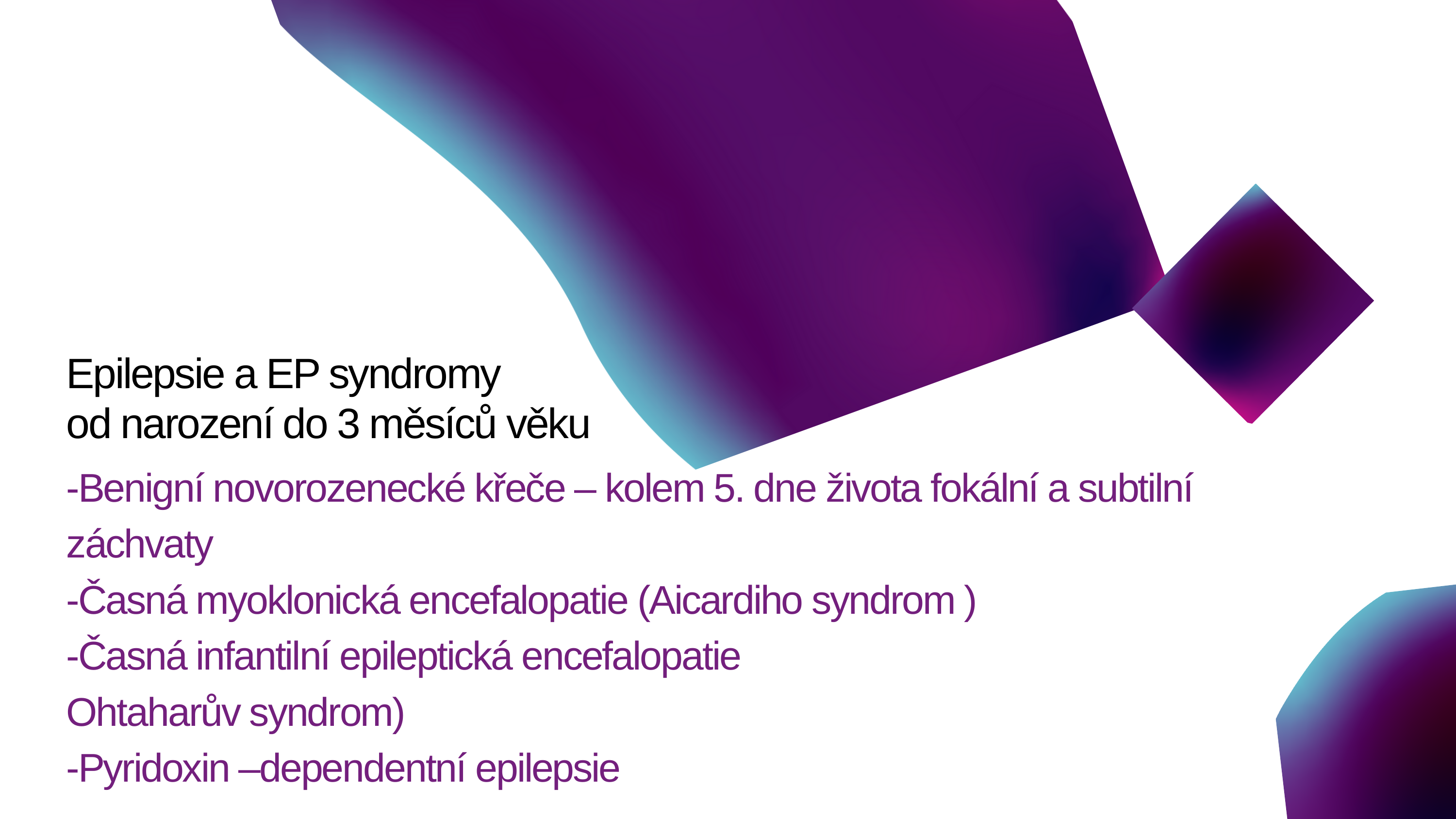

Epilepsie a EP syndromy
od narození do 3 měsíců věku

-Benigní novorozenecké křeče – kolem 5. dne života fokální a subtilní záchvaty
-Časná myoklonická encefalopatie (Aicardiho syndrom )
-Časná infantilní epileptická encefalopatie
Ohtaharův syndrom)
-Pyridoxin –dependentní epilepsie